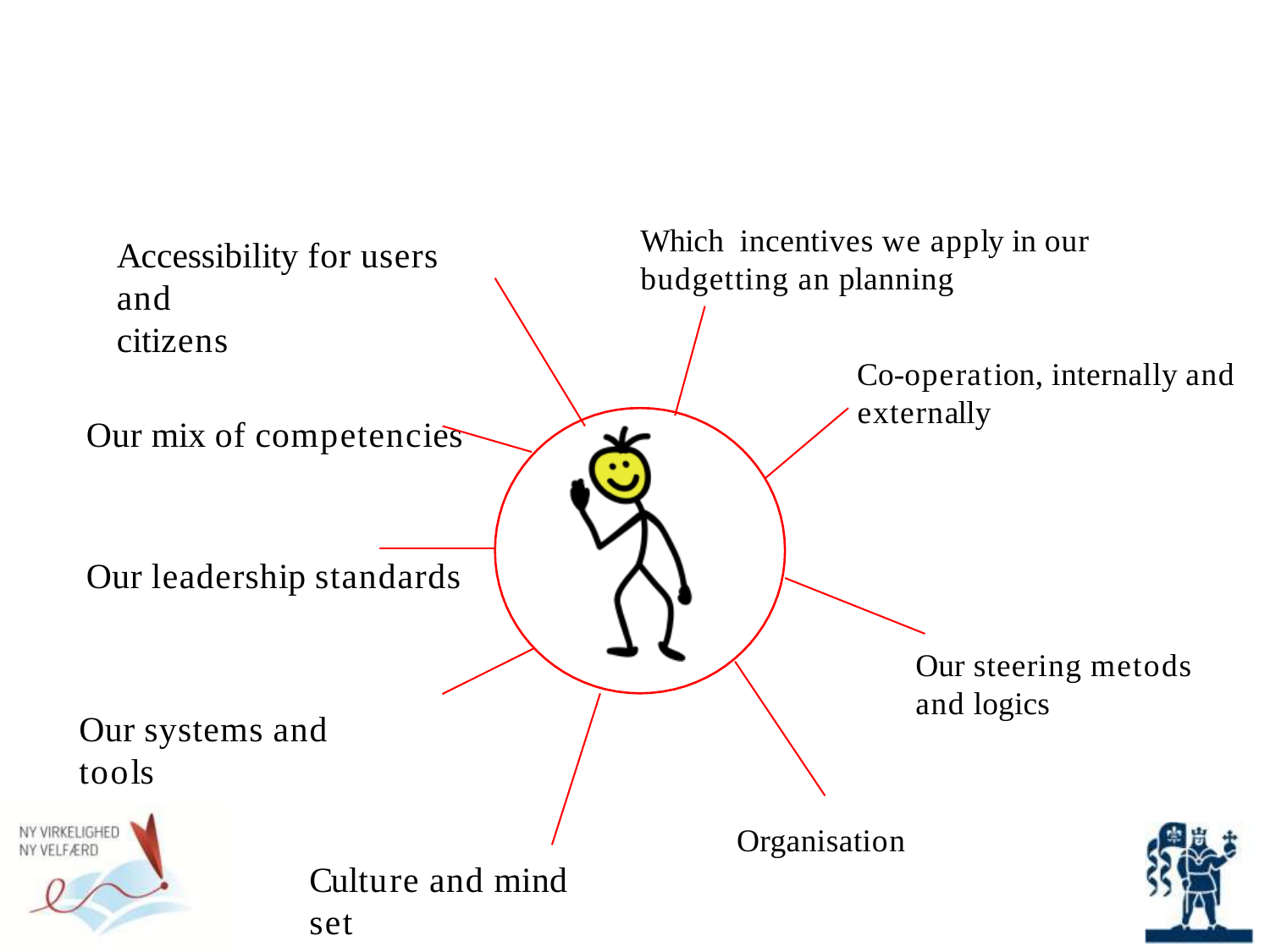

In other words, the user or citzen define …
Which  incentives we apply in our budgetting an planning

Co-operation, internally and
externally
Accessibility for users and
citizens

Our mix of competencies

Our leadership standards

Our steering metods and logics

Our systems and tools

Organisation

Culture and mind set